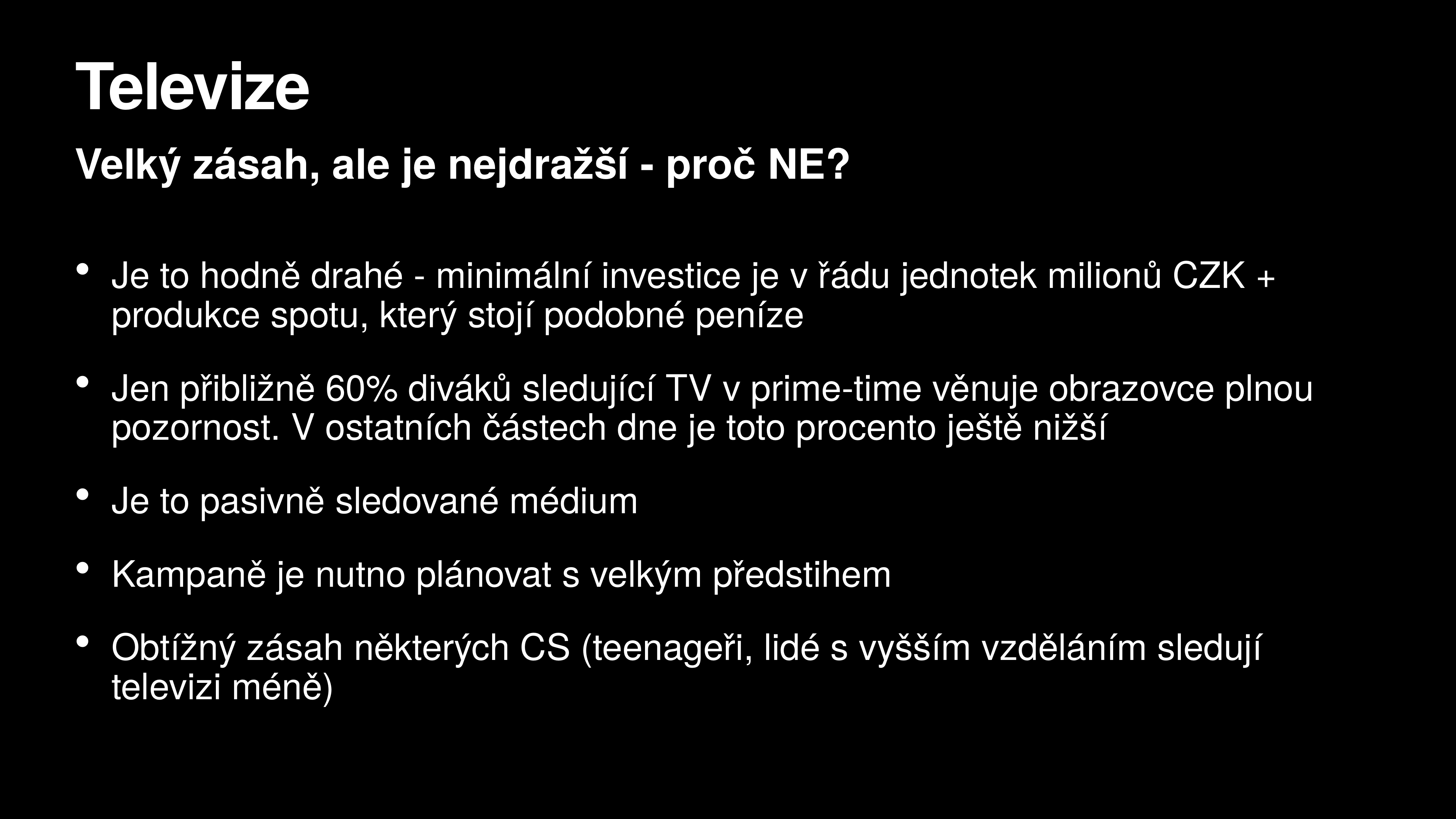

# Televize
Velký zásah, ale je nejdražší - proč NE?
Je to hodně drahé - minimální investice je v řádu jednotek milionů CZK + produkce spotu, který stojí podobné peníze
Jen přibližně 60% diváků sledující TV v prime-time věnuje obrazovce plnou pozornost. V ostatních částech dne je toto procento ještě nižší
Je to pasivně sledované médium
Kampaně je nutno plánovat s velkým předstihem
Obtížný zásah některých CS (teenageři, lidé s vyšším vzděláním sledují televizi méně)